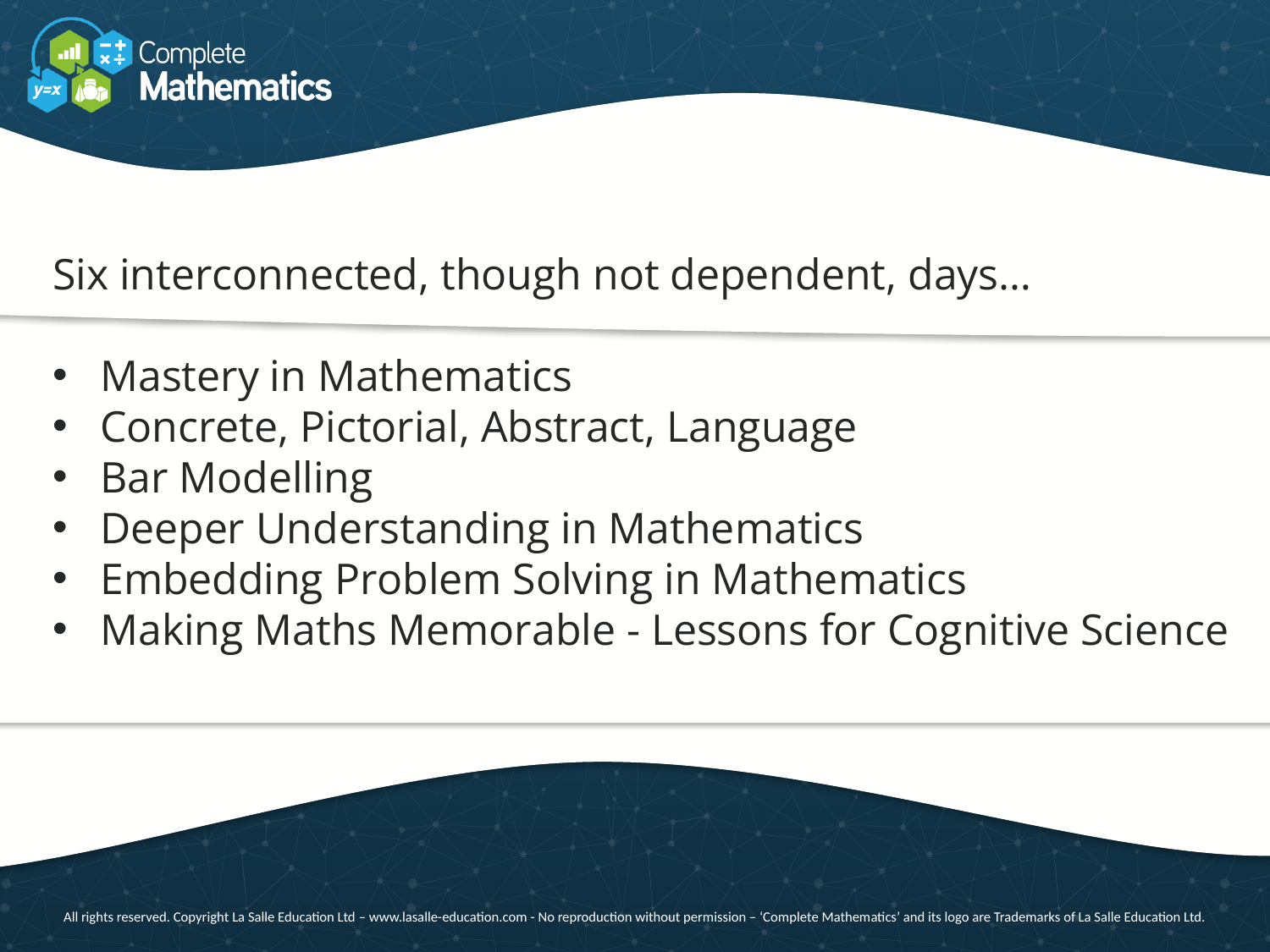

Six interconnected, though not dependent, days…

Mastery in Mathematics
Concrete, Pictorial, Abstract, Language
Bar Modelling
Deeper Understanding in Mathematics
Embedding Problem Solving in Mathematics
Making Maths Memorable - Lessons for Cognitive Science